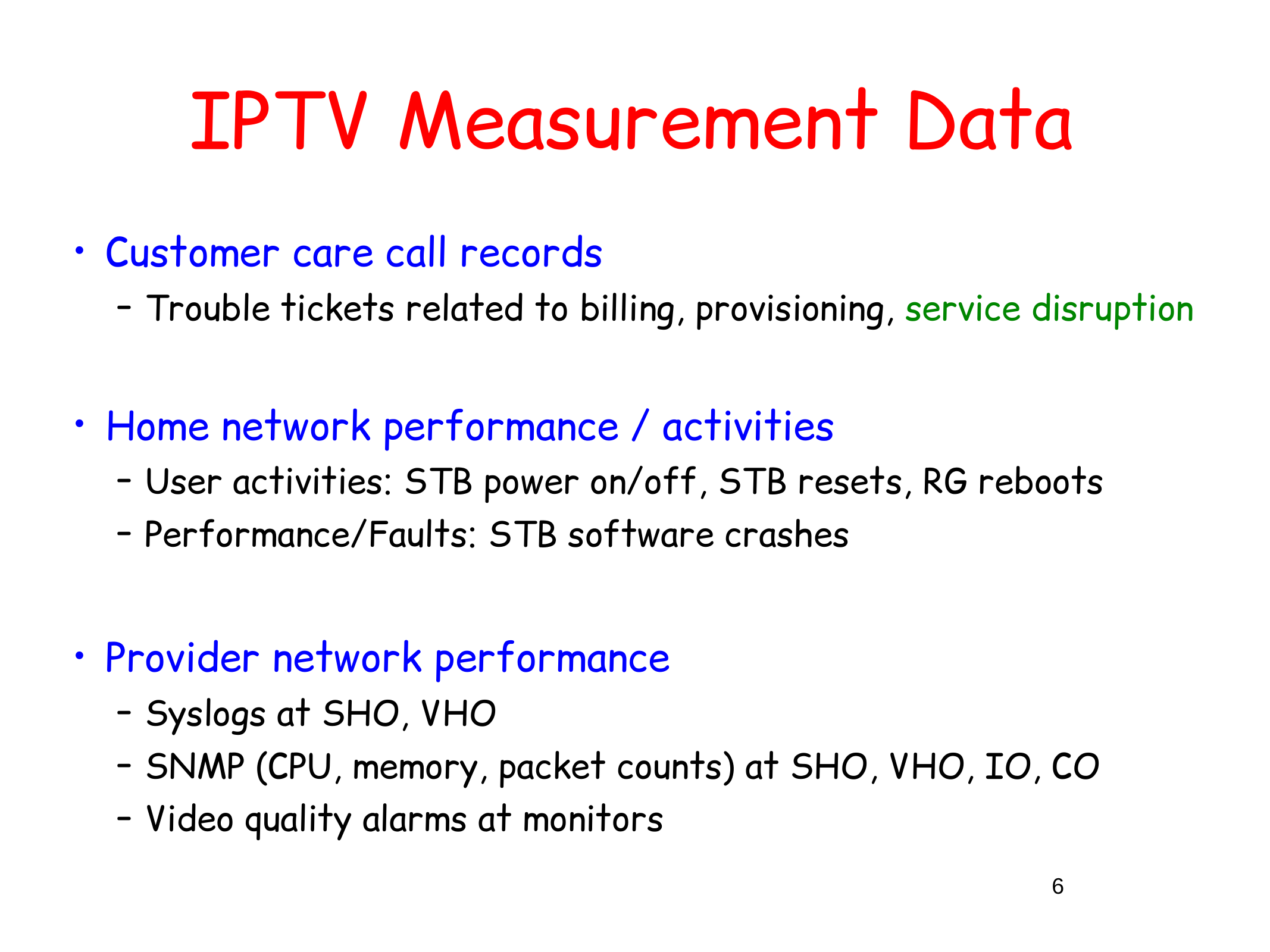

# IPTV Measurement Data
Customer care call records
Trouble tickets related to billing, provisioning, service disruption

Home network performance / activities
User activities: STB power on/off, STB resets, RG reboots
Performance/Faults: STB software crashes

Provider network performance
Syslogs at SHO, VHO
SNMP (CPU, memory, packet counts) at SHO, VHO, IO, CO
Video quality alarms at monitors

6